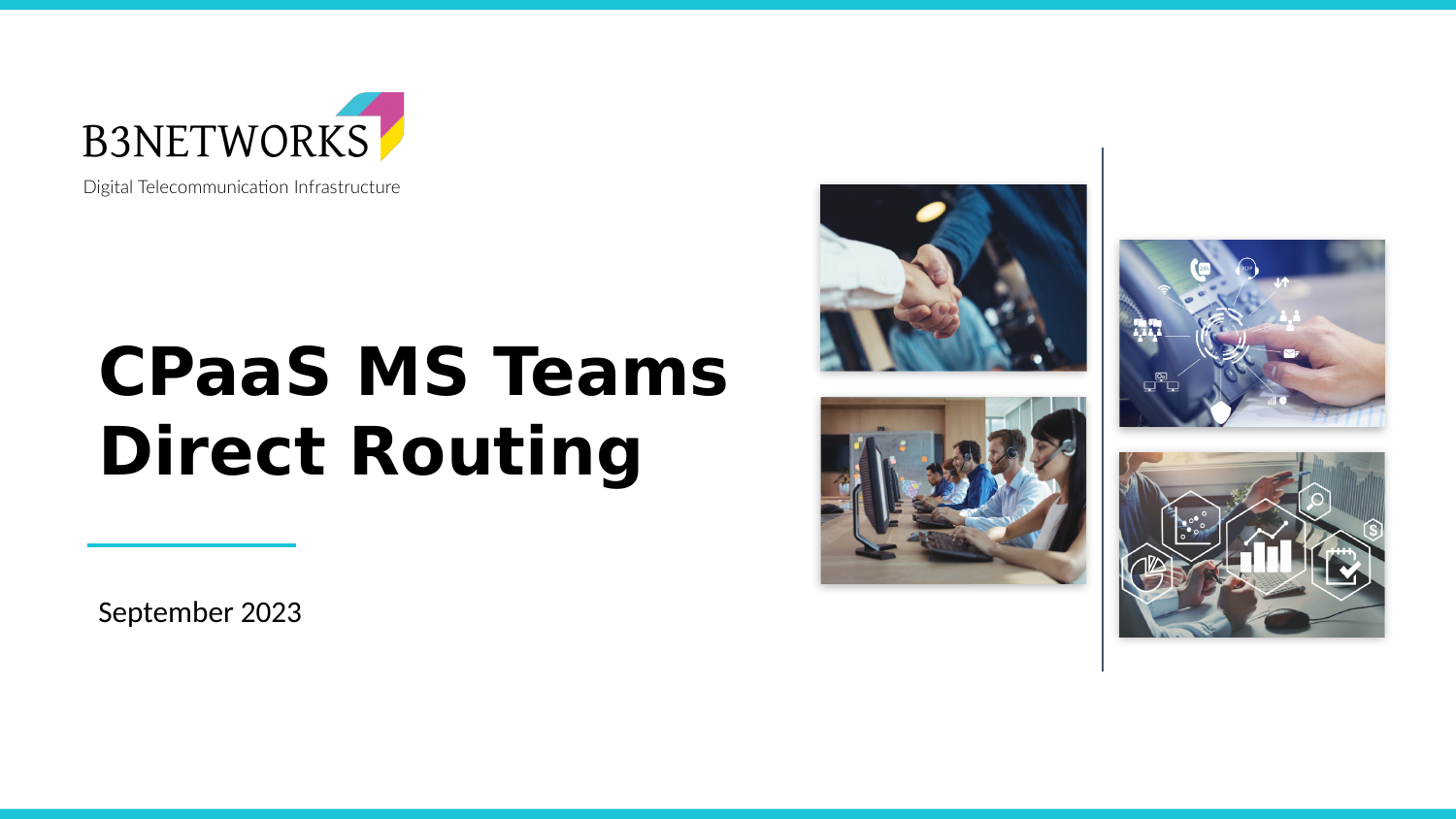

# CPaaS MS Teams Direct Routing
September 2023